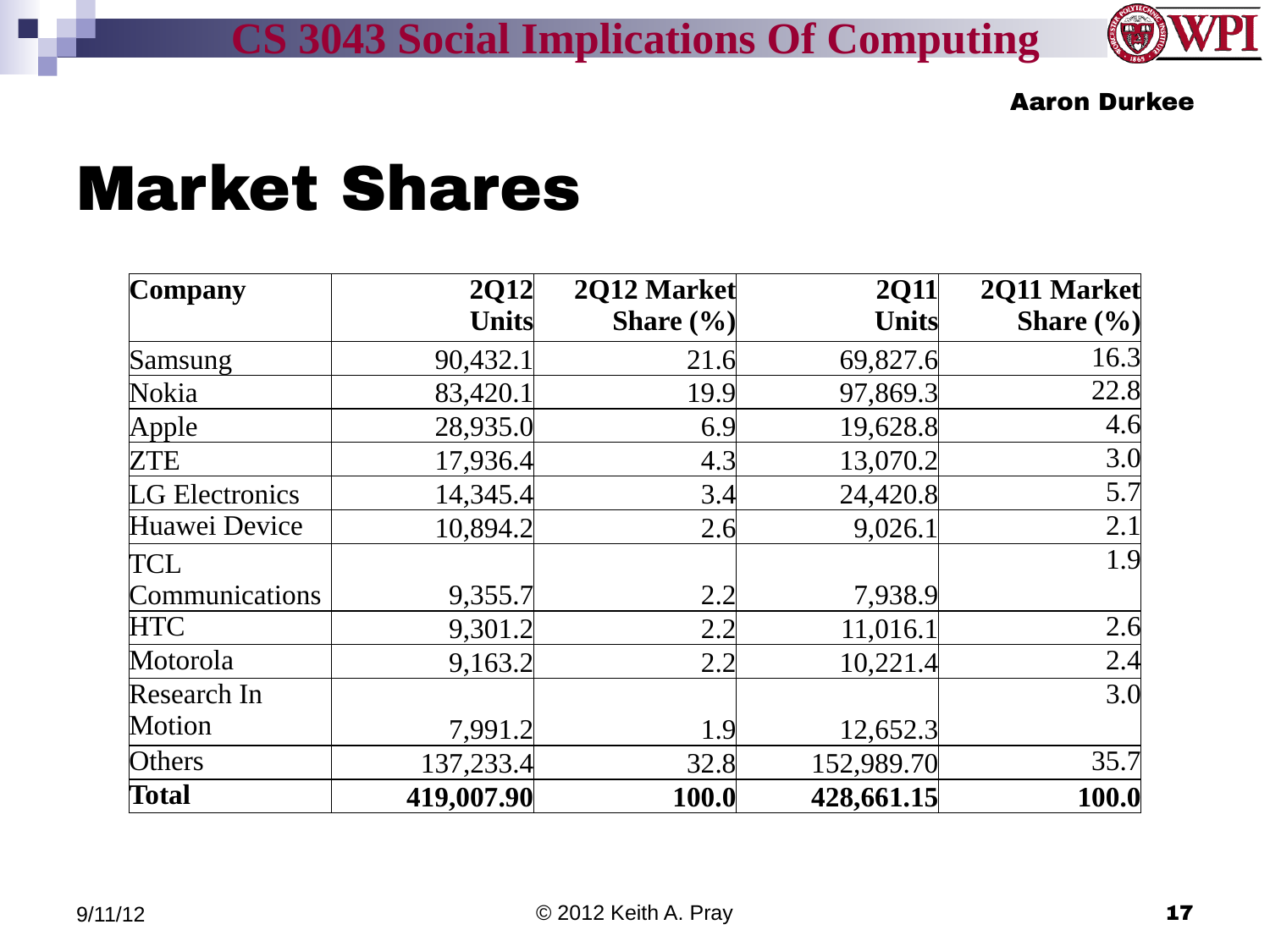

Aaron Durkee
# Market Shares
| Company | 2Q12 Units | 2Q12 Market Share (%) | 2Q11 Units | 2Q11 Market Share (%) |
| --- | --- | --- | --- | --- |
| Samsung | 90,432.1 | 21.6 | 69,827.6 | 16.3 |
| Nokia | 83,420.1 | 19.9 | 97,869.3 | 22.8 |
| Apple | 28,935.0 | 6.9 | 19,628.8 | 4.6 |
| ZTE | 17,936.4 | 4.3 | 13,070.2 | 3.0 |
| LG Electronics | 14,345.4 | 3.4 | 24,420.8 | 5.7 |
| Huawei Device | 10,894.2 | 2.6 | 9,026.1 | 2.1 |
| TCL Communications | 9,355.7 | 2.2 | 7,938.9 | 1.9 |
| HTC | 9,301.2 | 2.2 | 11,016.1 | 2.6 |
| Motorola | 9,163.2 | 2.2 | 10,221.4 | 2.4 |
| Research In Motion | 7,991.2 | 1.9 | 12,652.3 | 3.0 |
| Others | 137,233.4 | 32.8 | 152,989.70 | 35.7 |
| Total | 419,007.90 | 100.0 | 428,661.15 | 100.0 |
9/11/12
© 2012 Keith A. Pray
17